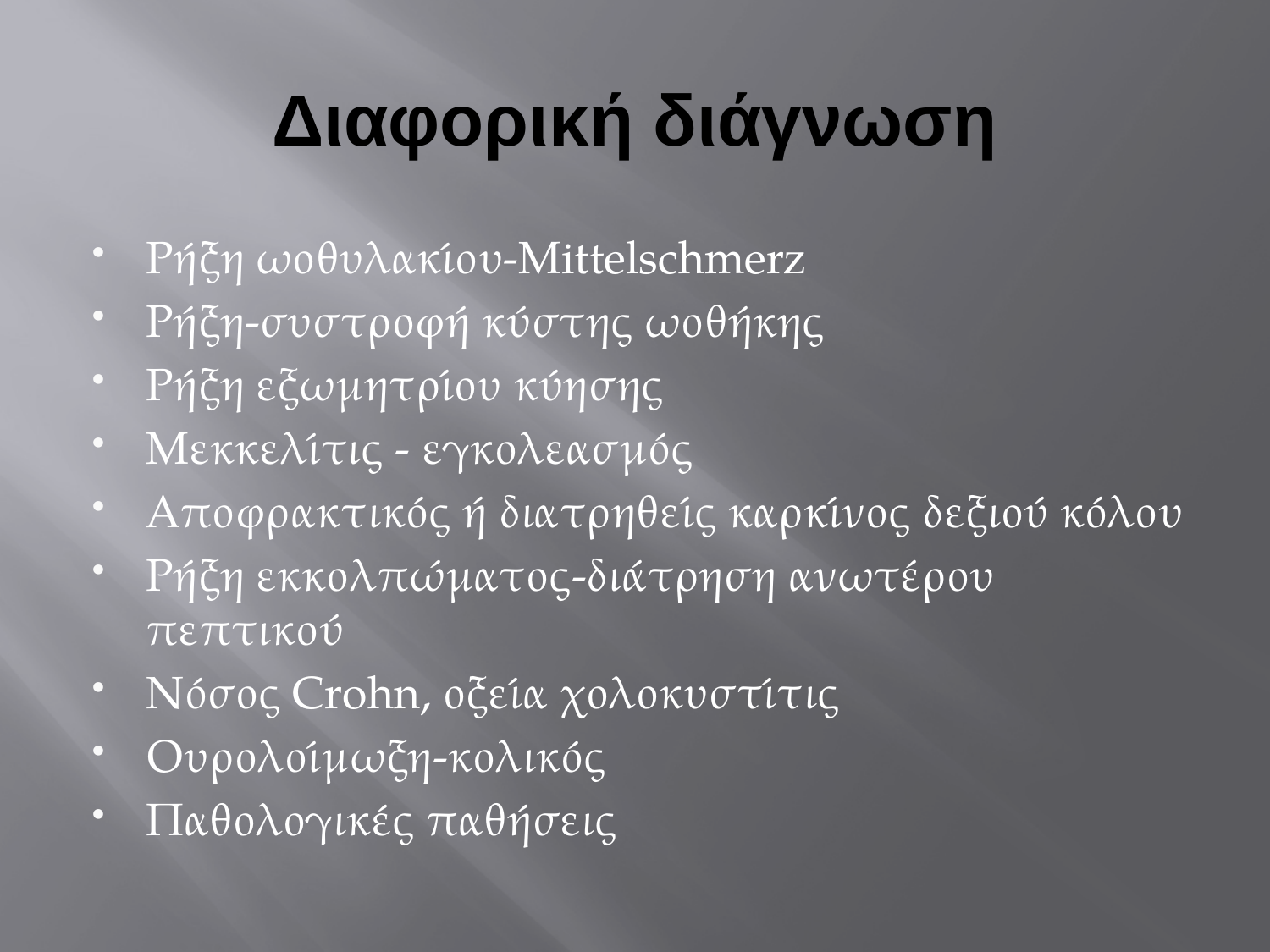

# Διαφορική διάγνωση
Ρήξη ωοθυλακίου-Mittelschmerz
Ρήξη-συστροφή κύστης ωοθήκης
Ρήξη εξωμητρίου κύησης
Μεκκελίτις - εγκολεασμός
Αποφρακτικός ή διατρηθείς καρκίνος δεξιού κόλου
Ρήξη εκκολπώματος-διάτρηση ανωτέρου πεπτικού
Νόσος Crohn, οξεία χολοκυστίτις
Ουρολοίμωξη-κολικός
Παθολογικές παθήσεις